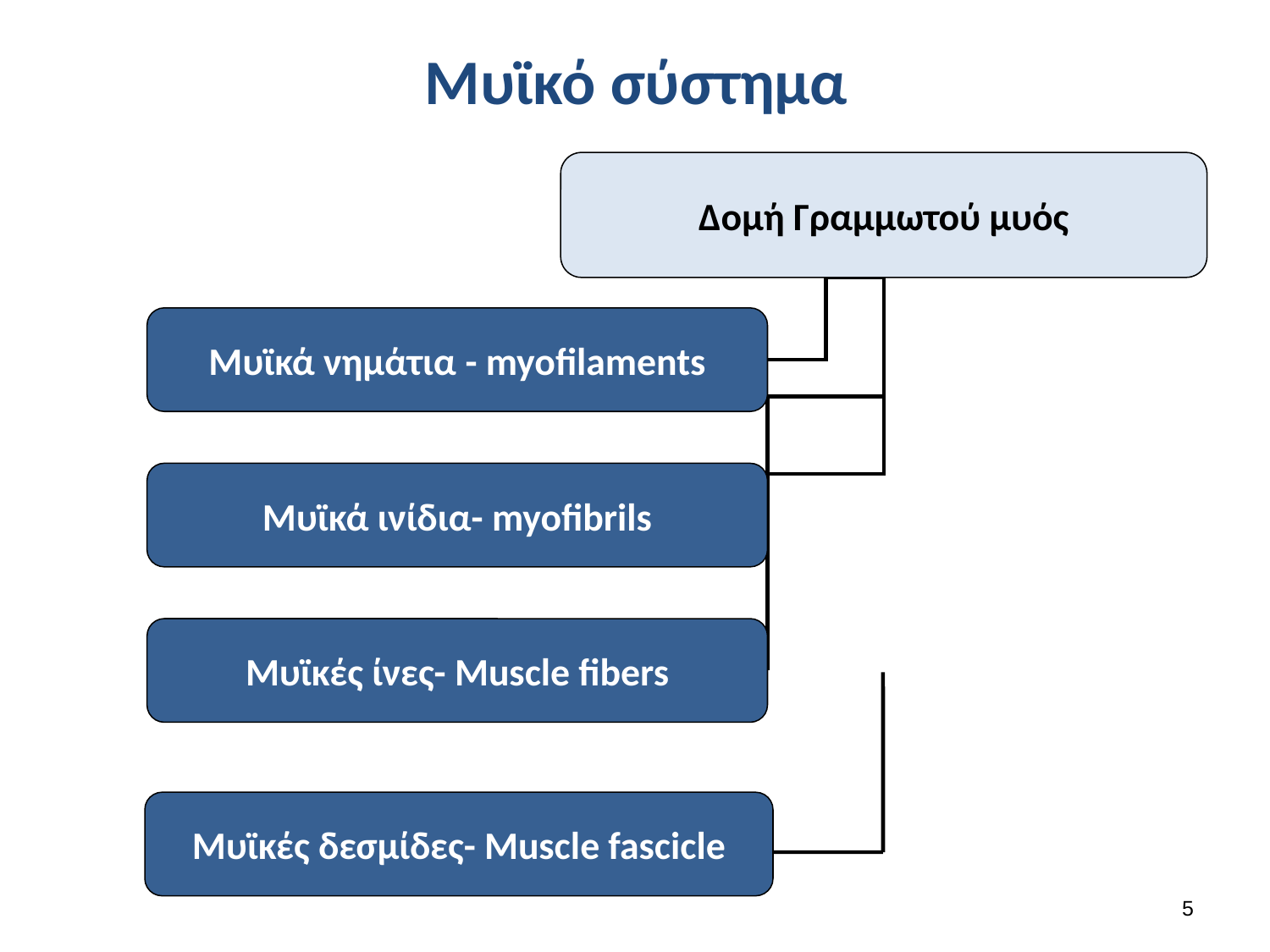

# Μυϊκό σύστημα
Δομή Γραμμωτού μυός
Μυϊκά νημάτια - myofilaments
Μυϊκά ινίδια- myofibrils
Μυϊκές ίνες- Muscle fibers

Μυϊκές δεσμίδες- Muscle fascicle

5